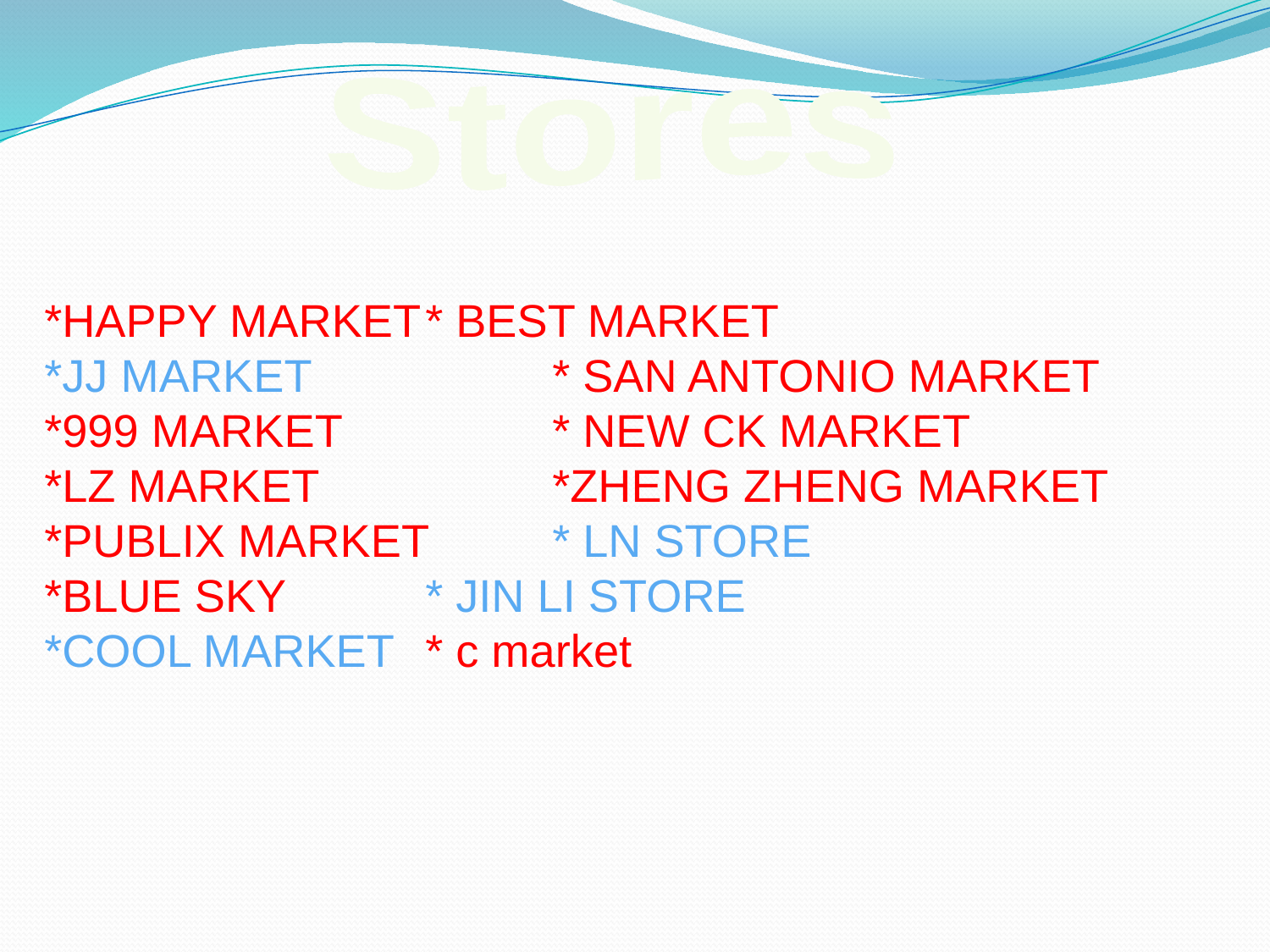

Stores
*HAPPY MARKET	* BEST MARKET
*JJ MARKET		* SAN ANTONIO MARKET
*999 MARKET		* NEW CK MARKET
*LZ MARKET		*ZHENG ZHENG MARKET
*PUBLIX MARKET	* LN STORE
*BLUE SKY		* JIN LI STORE
*COOL MARKET	* c market